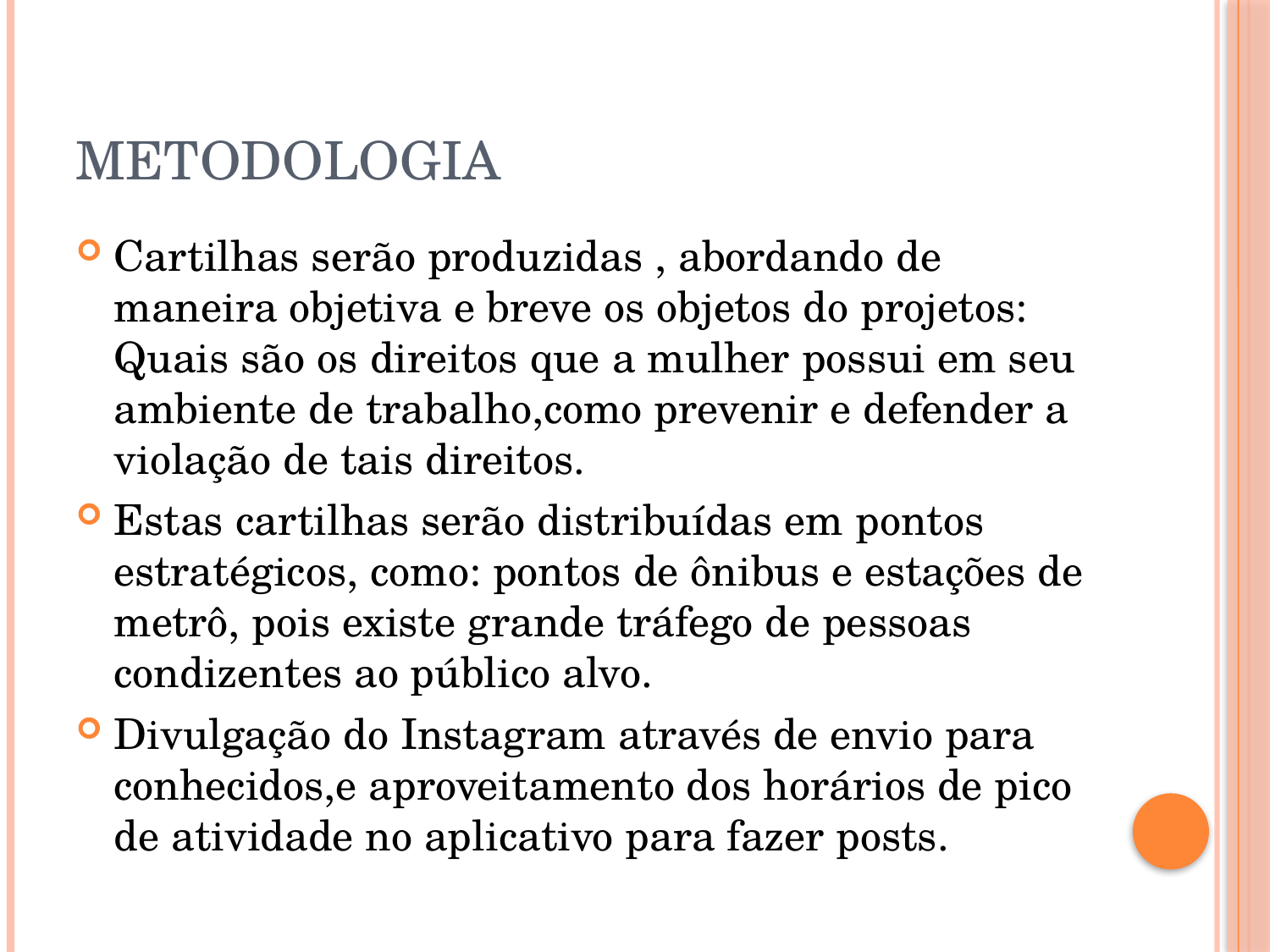

# Metodologia
Cartilhas serão produzidas , abordando de maneira objetiva e breve os objetos do projetos: Quais são os direitos que a mulher possui em seu ambiente de trabalho,como prevenir e defender a violação de tais direitos.
Estas cartilhas serão distribuídas em pontos estratégicos, como: pontos de ônibus e estações de metrô, pois existe grande tráfego de pessoas condizentes ao público alvo.
Divulgação do Instagram através de envio para conhecidos,e aproveitamento dos horários de pico de atividade no aplicativo para fazer posts.